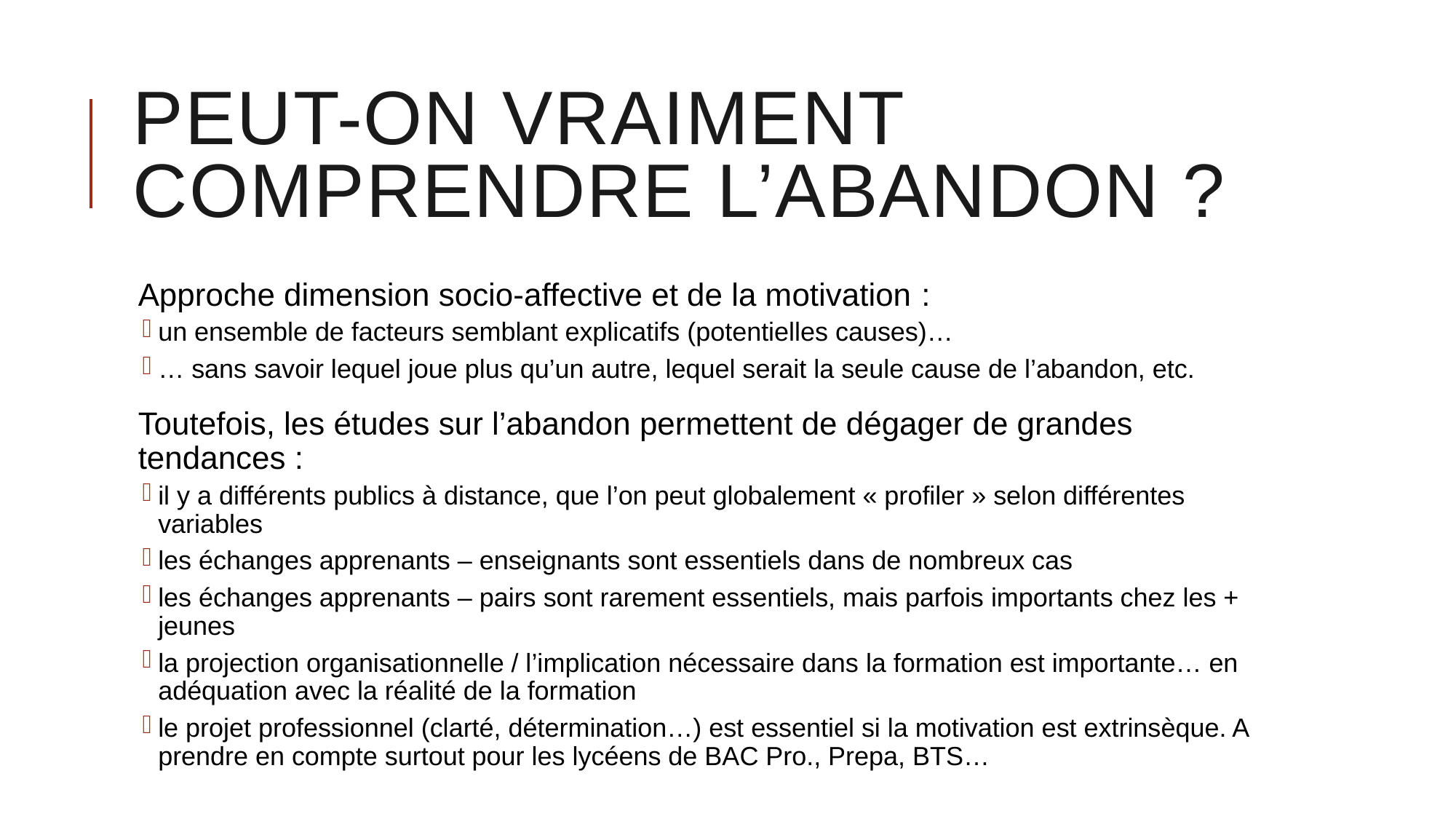

# Peut-on vraiment comprendre l’abandon ?
Approche dimension socio-affective et de la motivation :
un ensemble de facteurs semblant explicatifs (potentielles causes)…
… sans savoir lequel joue plus qu’un autre, lequel serait la seule cause de l’abandon, etc.
Toutefois, les études sur l’abandon permettent de dégager de grandes tendances :
il y a différents publics à distance, que l’on peut globalement « profiler » selon différentes variables
les échanges apprenants – enseignants sont essentiels dans de nombreux cas
les échanges apprenants – pairs sont rarement essentiels, mais parfois importants chez les + jeunes
la projection organisationnelle / l’implication nécessaire dans la formation est importante… en adéquation avec la réalité de la formation
le projet professionnel (clarté, détermination…) est essentiel si la motivation est extrinsèque. A prendre en compte surtout pour les lycéens de BAC Pro., Prepa, BTS…